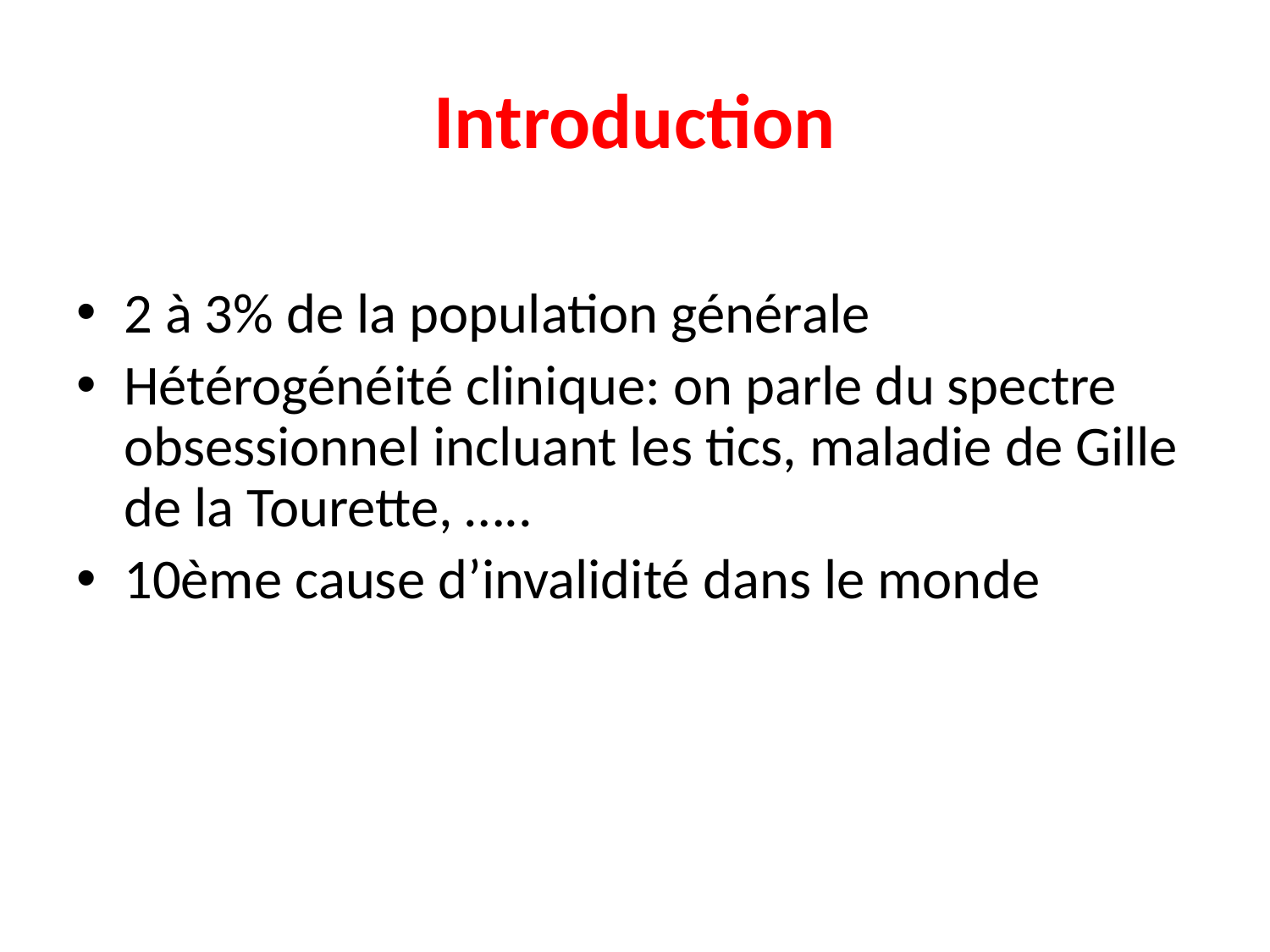

# Introduction
2 à 3% de la population générale
Hétérogénéité clinique: on parle du spectre obsessionnel incluant les tics, maladie de Gille de la Tourette, …..
10ème cause d’invalidité dans le monde